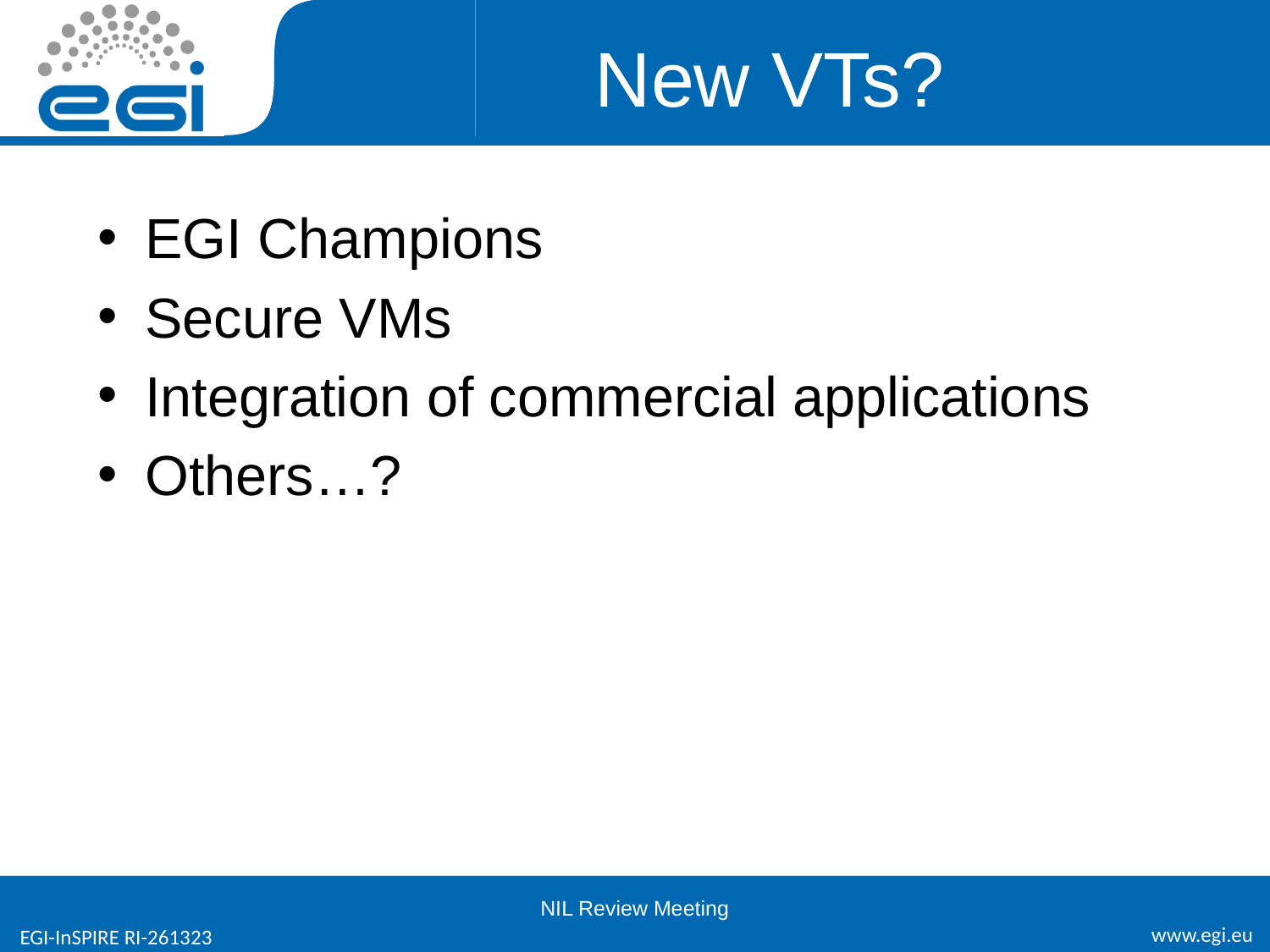

# New VTs?
EGI Champions
Secure VMs
Integration of commercial applications
Others…?
NIL Review Meeting